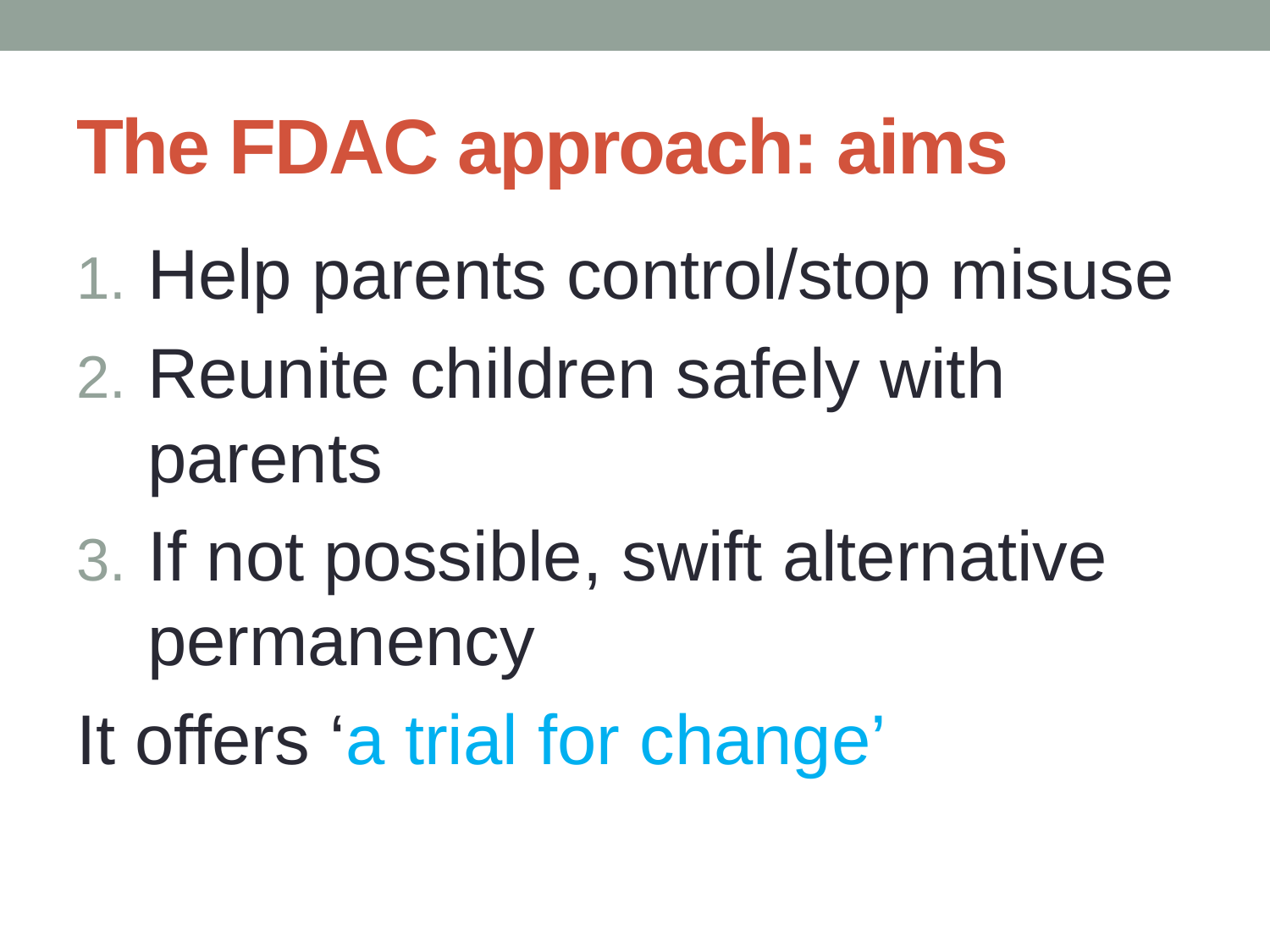

# The FDAC approach: aims
Help parents control/stop misuse
Reunite children safely with parents
If not possible, swift alternative permanency
It offers ‘a trial for change’